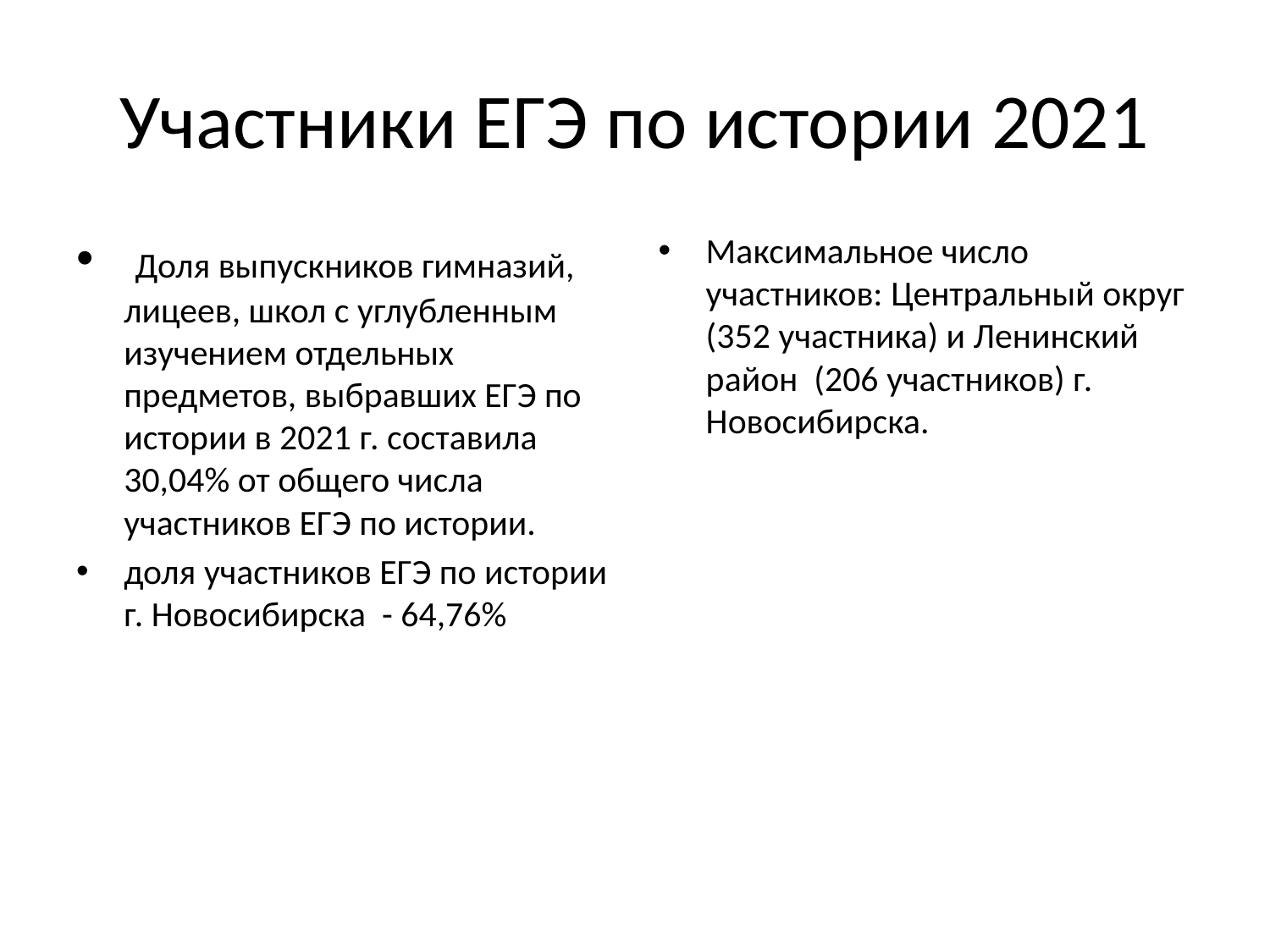

# Участники ЕГЭ по истории 2021
 Доля выпускников гимназий, лицеев, школ с углубленным изучением отдельных предметов, выбравших ЕГЭ по истории в 2021 г. составила 30,04% от общего числа участников ЕГЭ по истории.
доля участников ЕГЭ по истории г. Новосибирска  - 64,76%

Максимальное число участников: Центральный округ  (352 участника) и Ленинский район  (206 участников) г. Новосибирска.